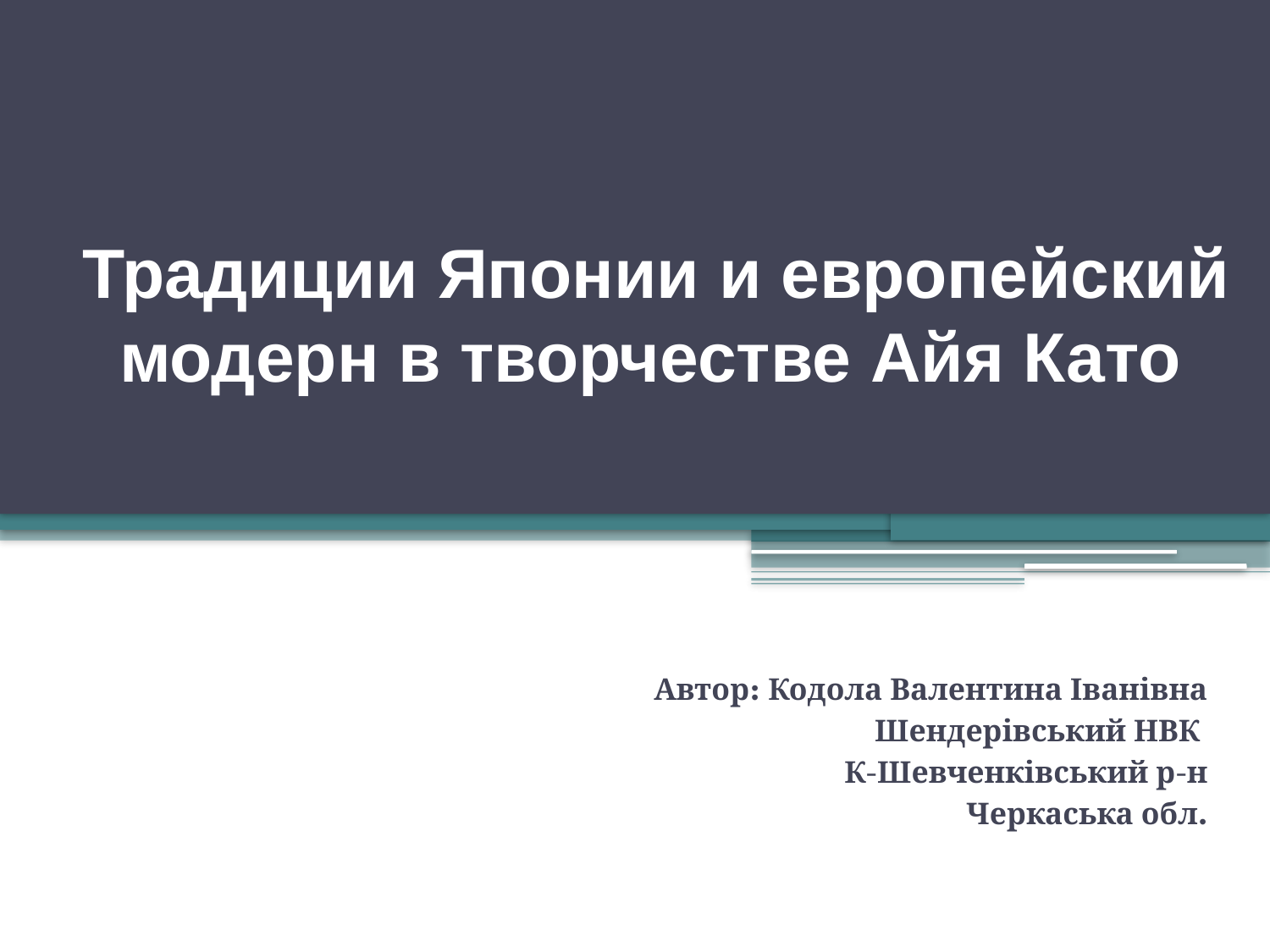

# Традиции Японии и европейский модерн в творчестве Айя Като
Автор: Кодола Валентина Іванівна
Шендерівський НВК
К-Шевченківський р-н
Черкаська обл.